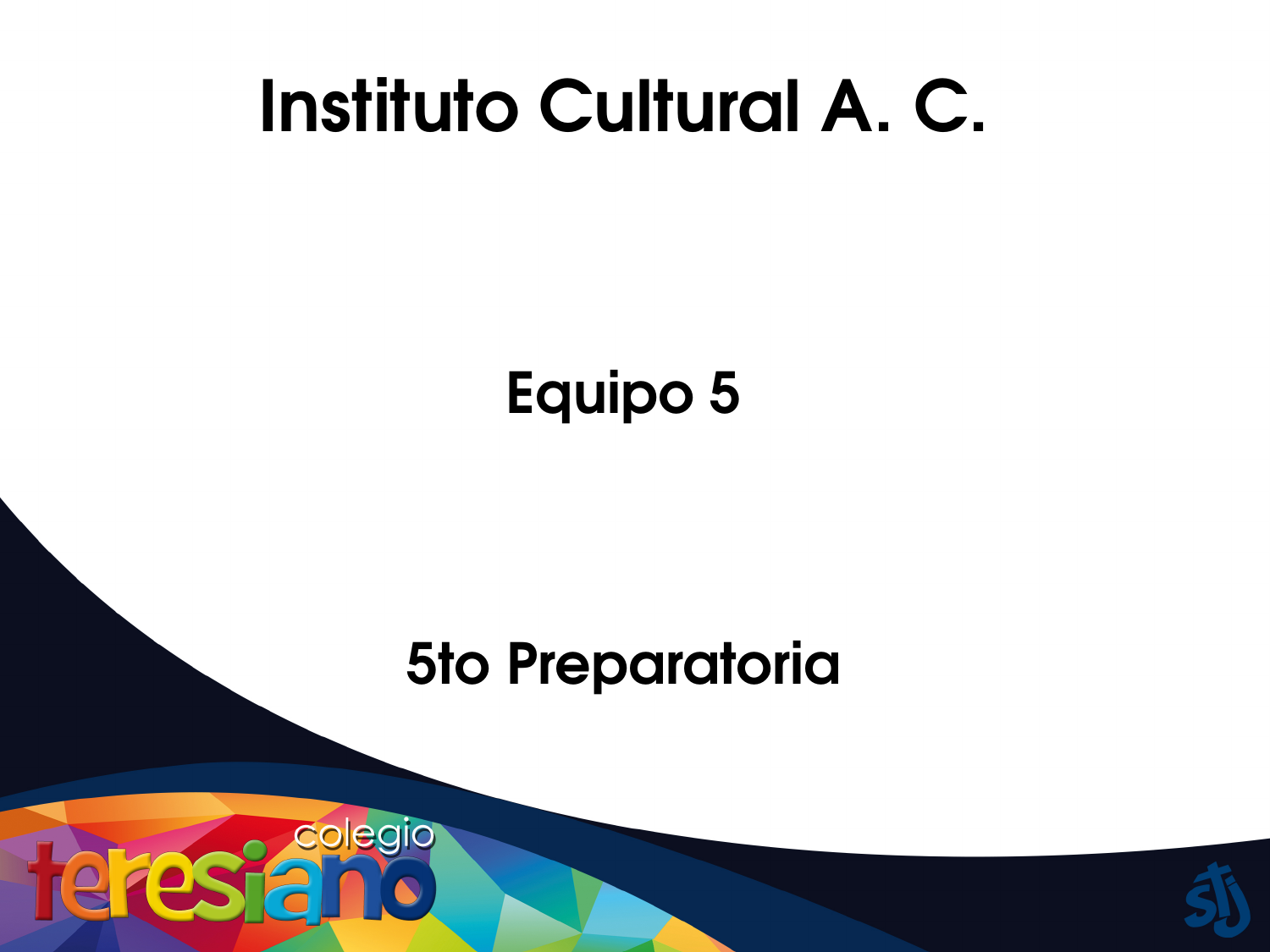

# Instituto Cultural A. C. Equipo 5 5to Preparatoria